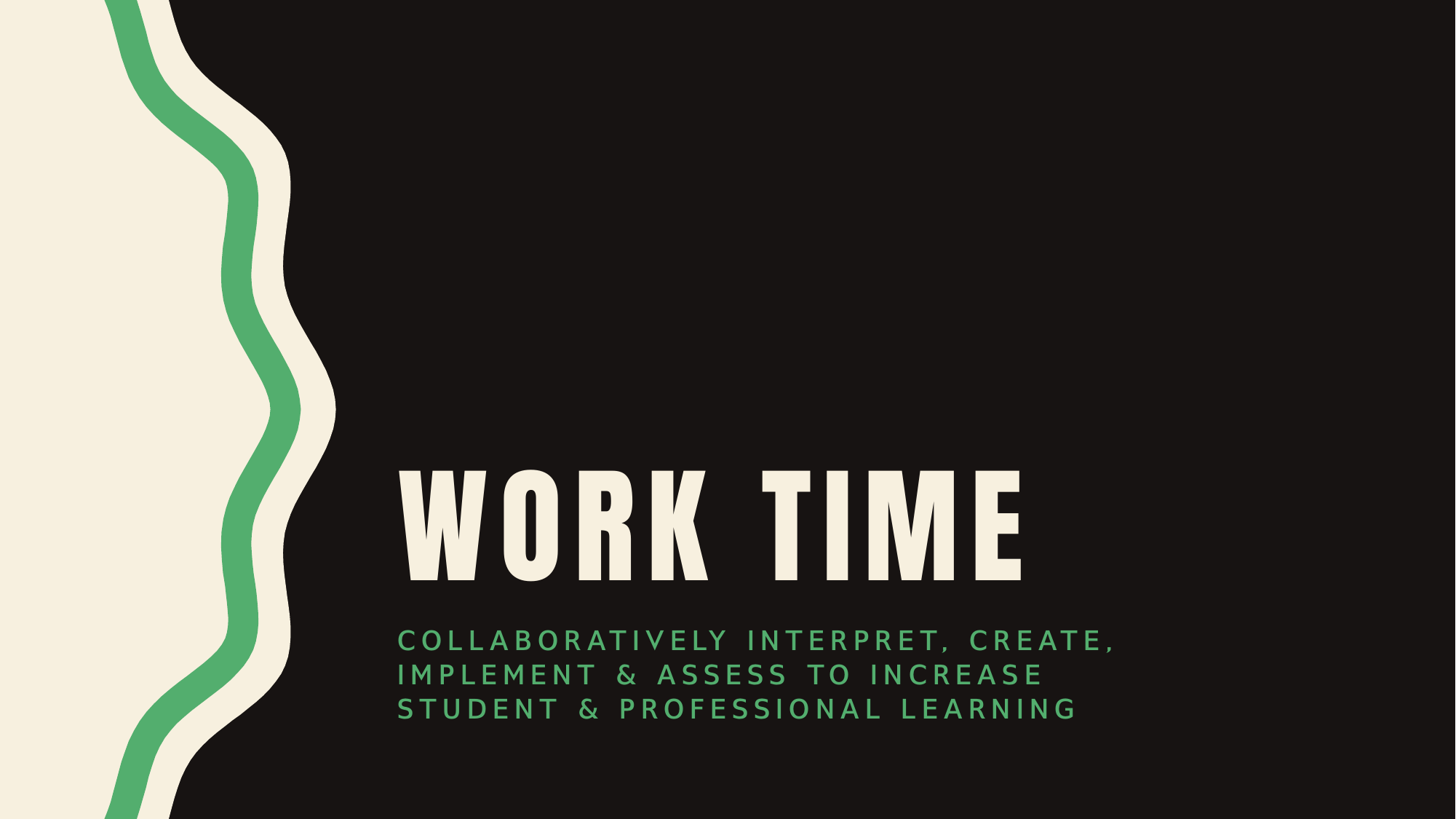

# Work time
Collaboratively Interpret, Create, Implement & Assess to Increase Student & Professional Learning